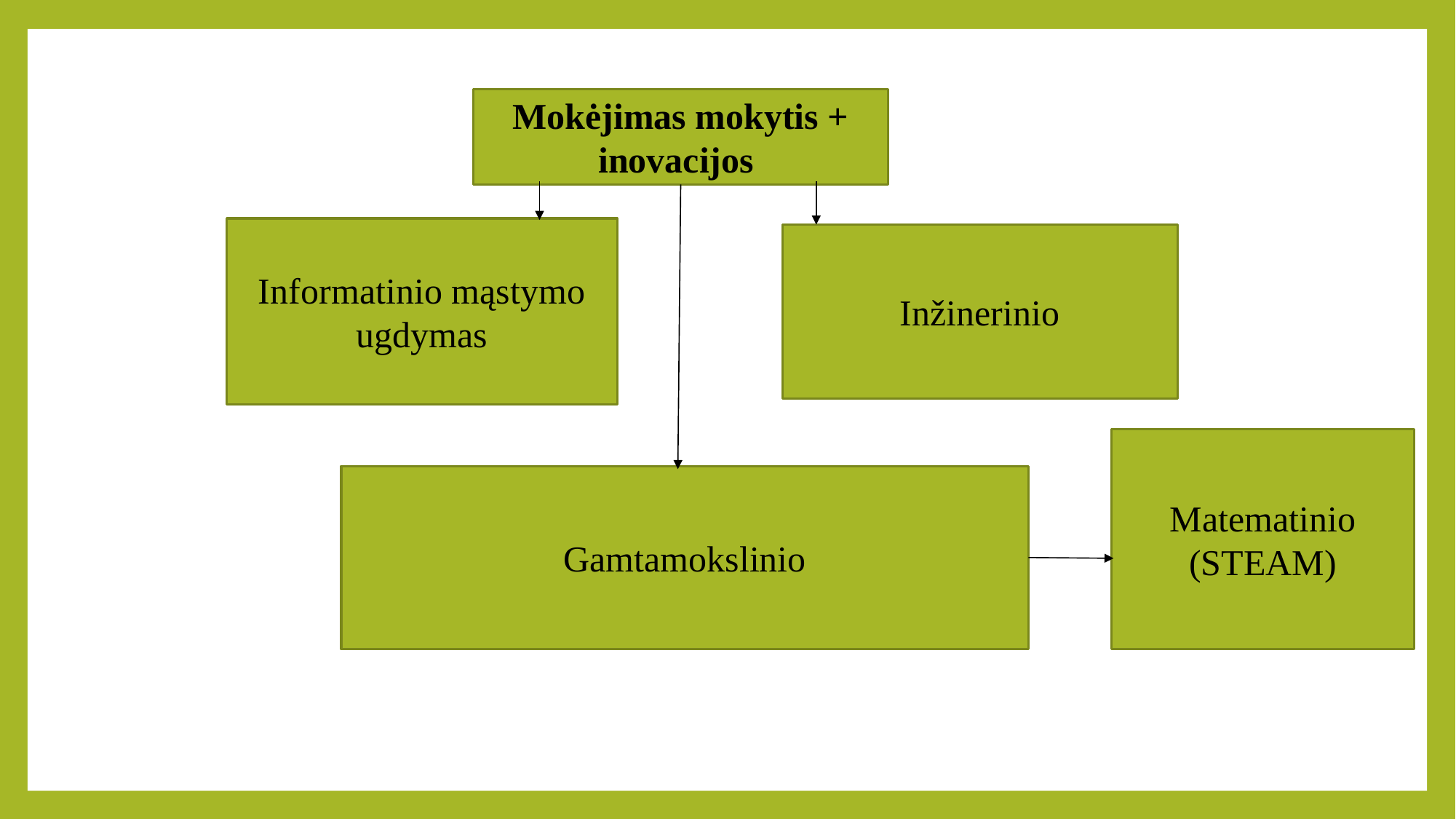

Mokėjimas mokytis + inovacijos
Informatinio mąstymo ugdymas
Inžinerinio
Matematinio (STEAM)
Gamtamokslinio